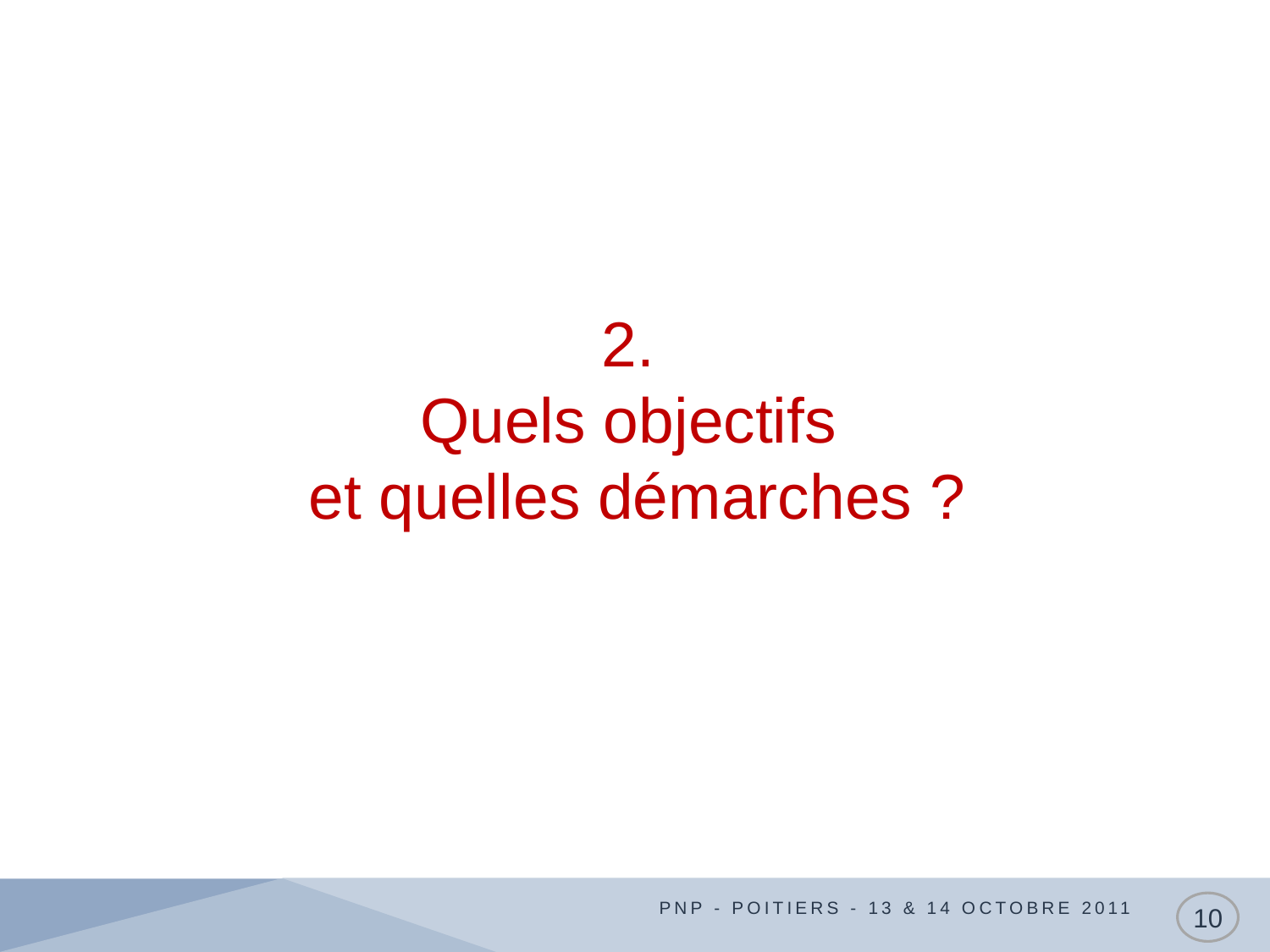

# 2. Quels objectifs et quelles démarches ?
PNP - Poitiers - 13 & 14 octobre 2011
10